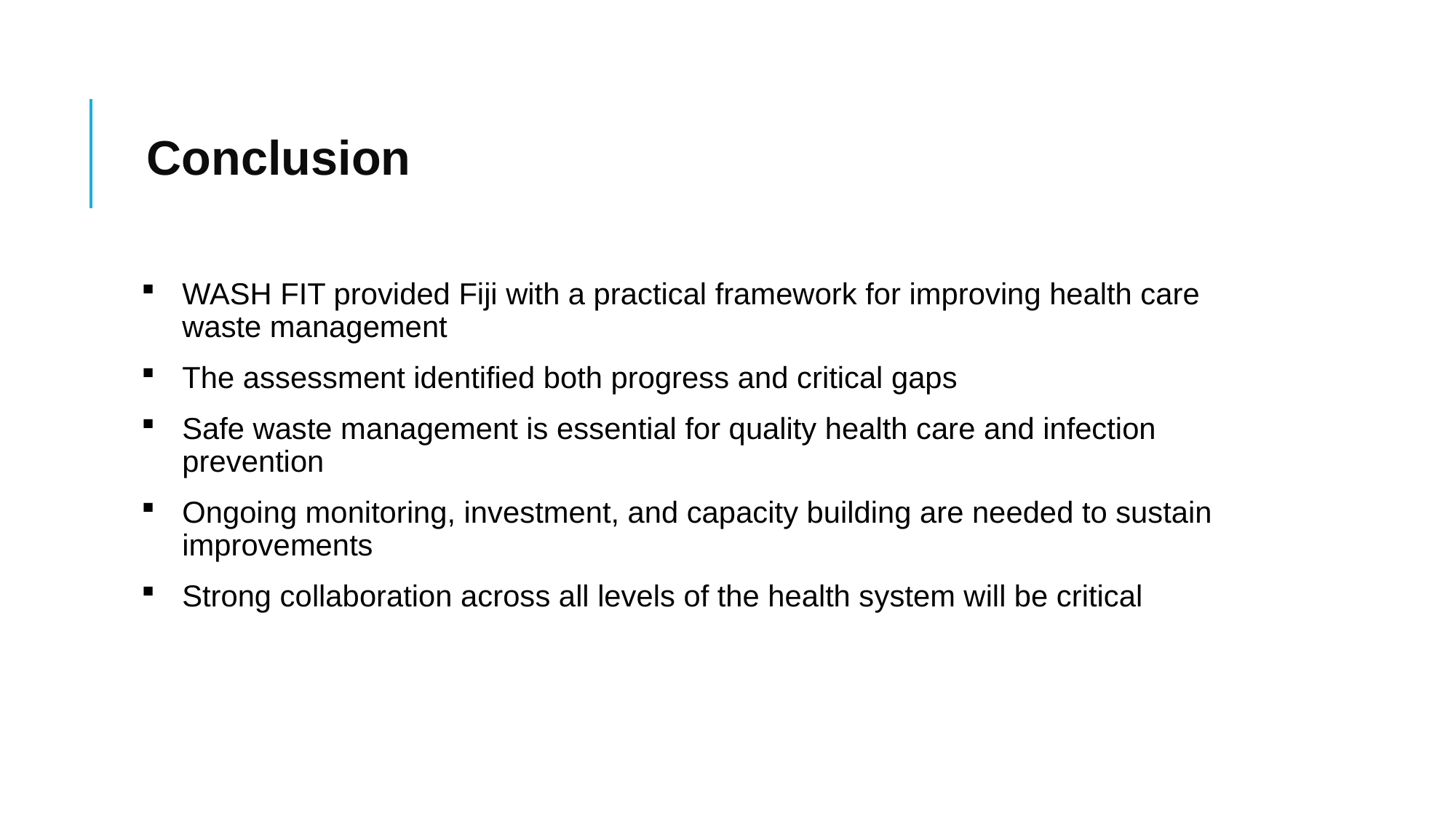

# Conclusion
WASH FIT provided Fiji with a practical framework for improving health care waste management
The assessment identified both progress and critical gaps
Safe waste management is essential for quality health care and infection prevention
Ongoing monitoring, investment, and capacity building are needed to sustain improvements
Strong collaboration across all levels of the health system will be critical